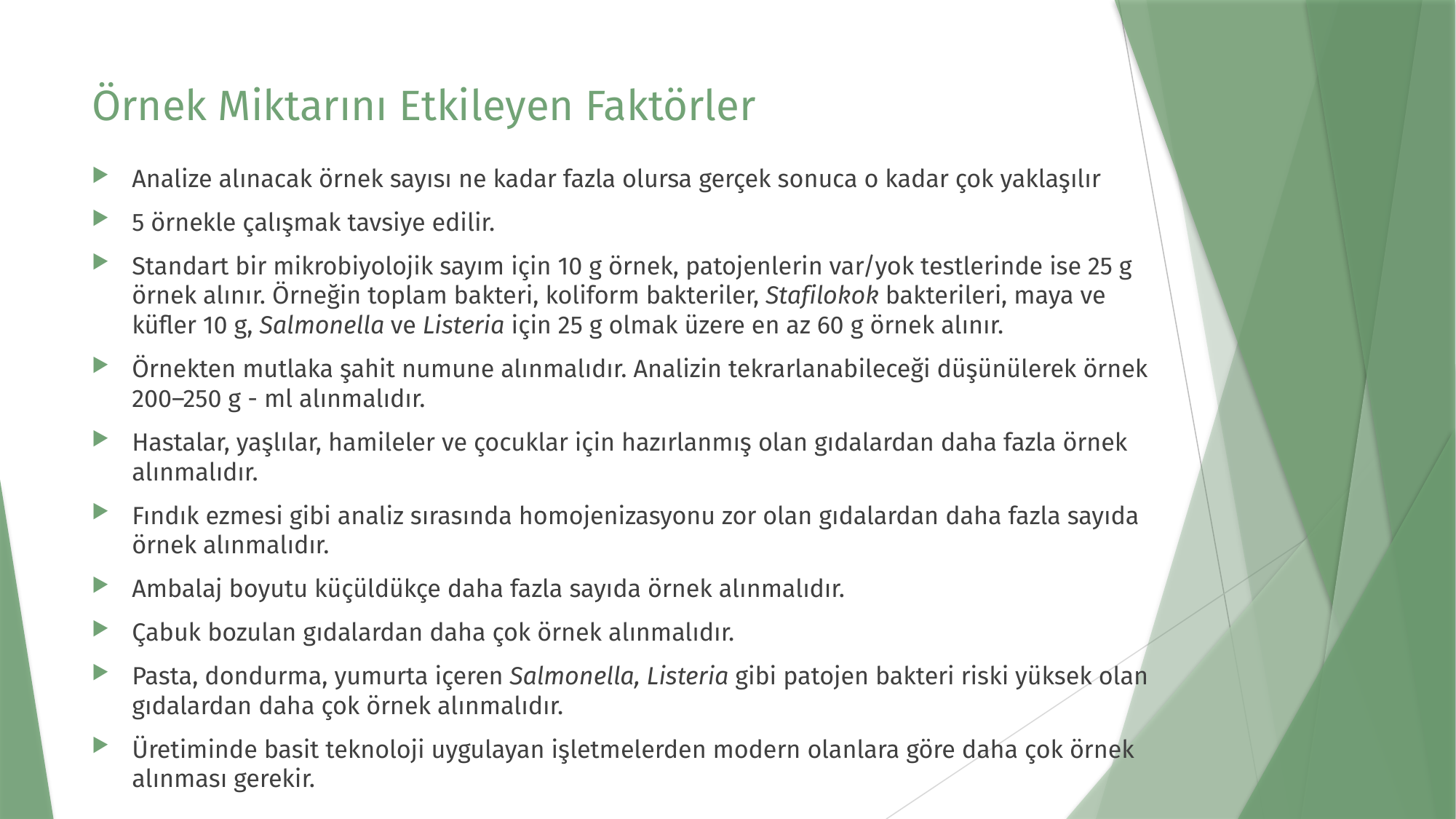

# Örnek Miktarını Etkileyen Faktörler
Analize alınacak örnek sayısı ne kadar fazla olursa gerçek sonuca o kadar çok yaklaşılır
5 örnekle çalışmak tavsiye edilir.
Standart bir mikrobiyolojik sayım için 10 g örnek, patojenlerin var/yok testlerinde ise 25 g örnek alınır. Örneğin toplam bakteri, koliform bakteriler, Stafilokok bakterileri, maya ve küfler 10 g, Salmonella ve Listeria için 25 g olmak üzere en az 60 g örnek alınır.
Örnekten mutlaka şahit numune alınmalıdır. Analizin tekrarlanabileceği düşünülerek örnek 200–250 g - ml alınmalıdır.
Hastalar, yaşlılar, hamileler ve çocuklar için hazırlanmış olan gıdalardan daha fazla örnek alınmalıdır.
Fındık ezmesi gibi analiz sırasında homojenizasyonu zor olan gıdalardan daha fazla sayıda örnek alınmalıdır.
Ambalaj boyutu küçüldükçe daha fazla sayıda örnek alınmalıdır.
Çabuk bozulan gıdalardan daha çok örnek alınmalıdır.
Pasta, dondurma, yumurta içeren Salmonella, Listeria gibi patojen bakteri riski yüksek olan gıdalardan daha çok örnek alınmalıdır.
Üretiminde basit teknoloji uygulayan işletmelerden modern olanlara göre daha çok örnek alınması gerekir.